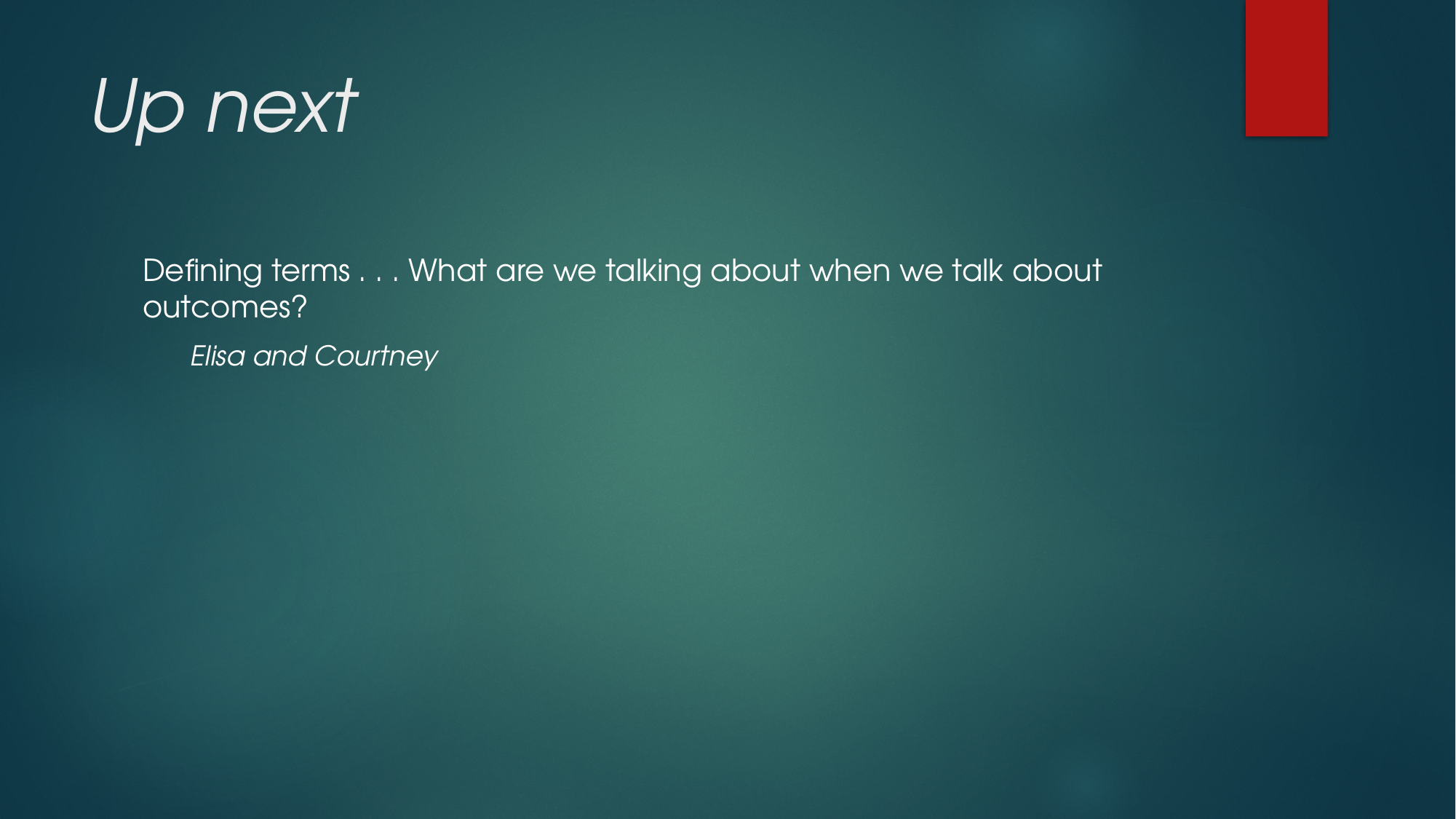

# Up next
Defining terms . . . What are we talking about when we talk about outcomes?
Elisa and Courtney